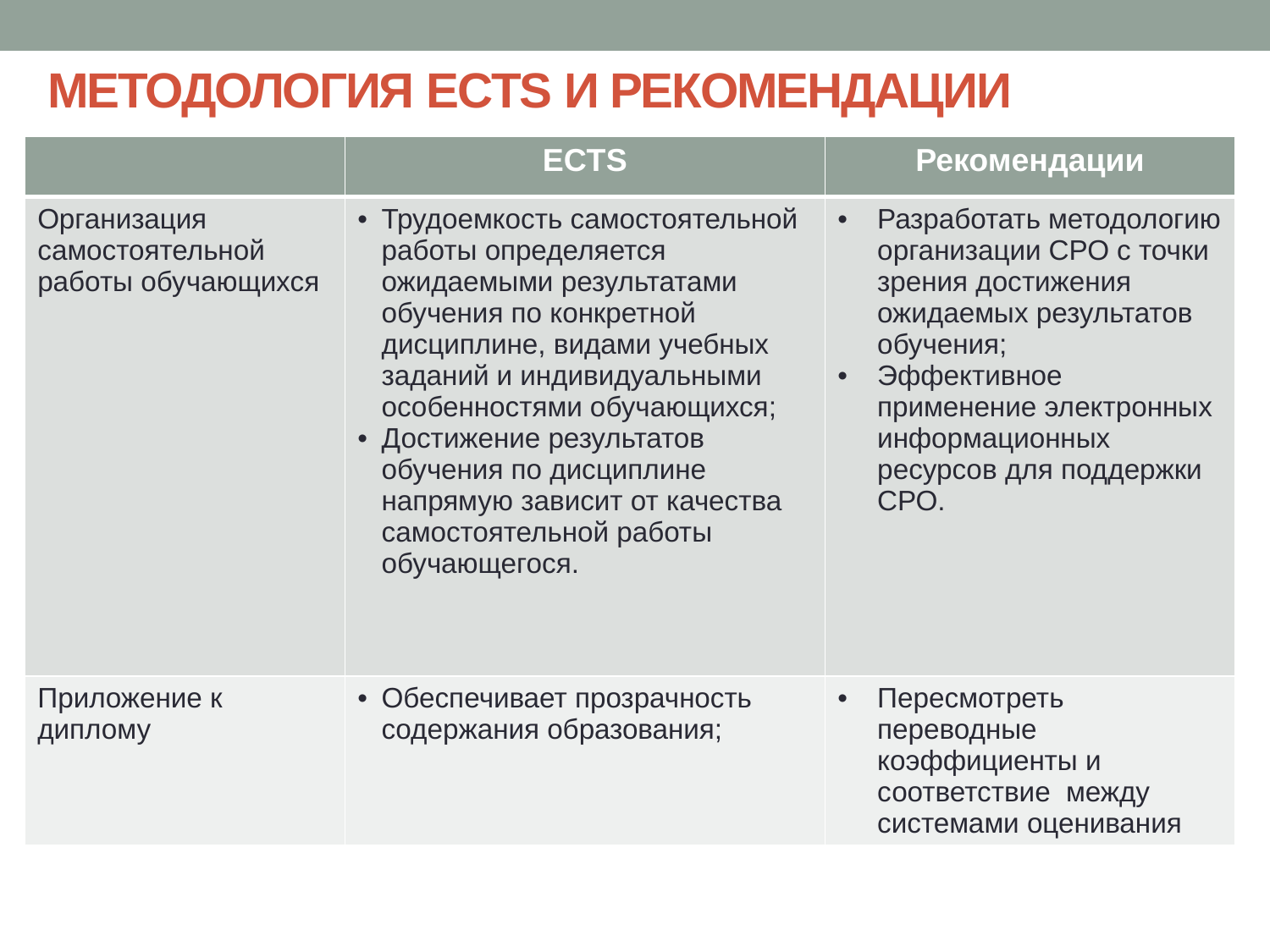

методологиЯ ECTS и рекомендации
|  | ECTS | Рекомендации |
| --- | --- | --- |
| Организация самостоятельной работы обучающихся | Трудоемкость самостоятельной работы определяется ожидаемыми результатами обучения по конкретной дисциплине, видами учебных заданий и индивидуальными особенностями обучающихся; Достижение результатов обучения по дисциплине напрямую зависит от качества самостоятельной работы обучающегося. | Разработать методологию организации СРО с точки зрения достижения ожидаемых результатов обучения; Эффективное применение электронных информационных ресурсов для поддержки СРО. |
| Приложение к диплому | Обеспечивает прозрачность содержания образования; | Пересмотреть переводные коэффициенты и соответствие между системами оценивания |